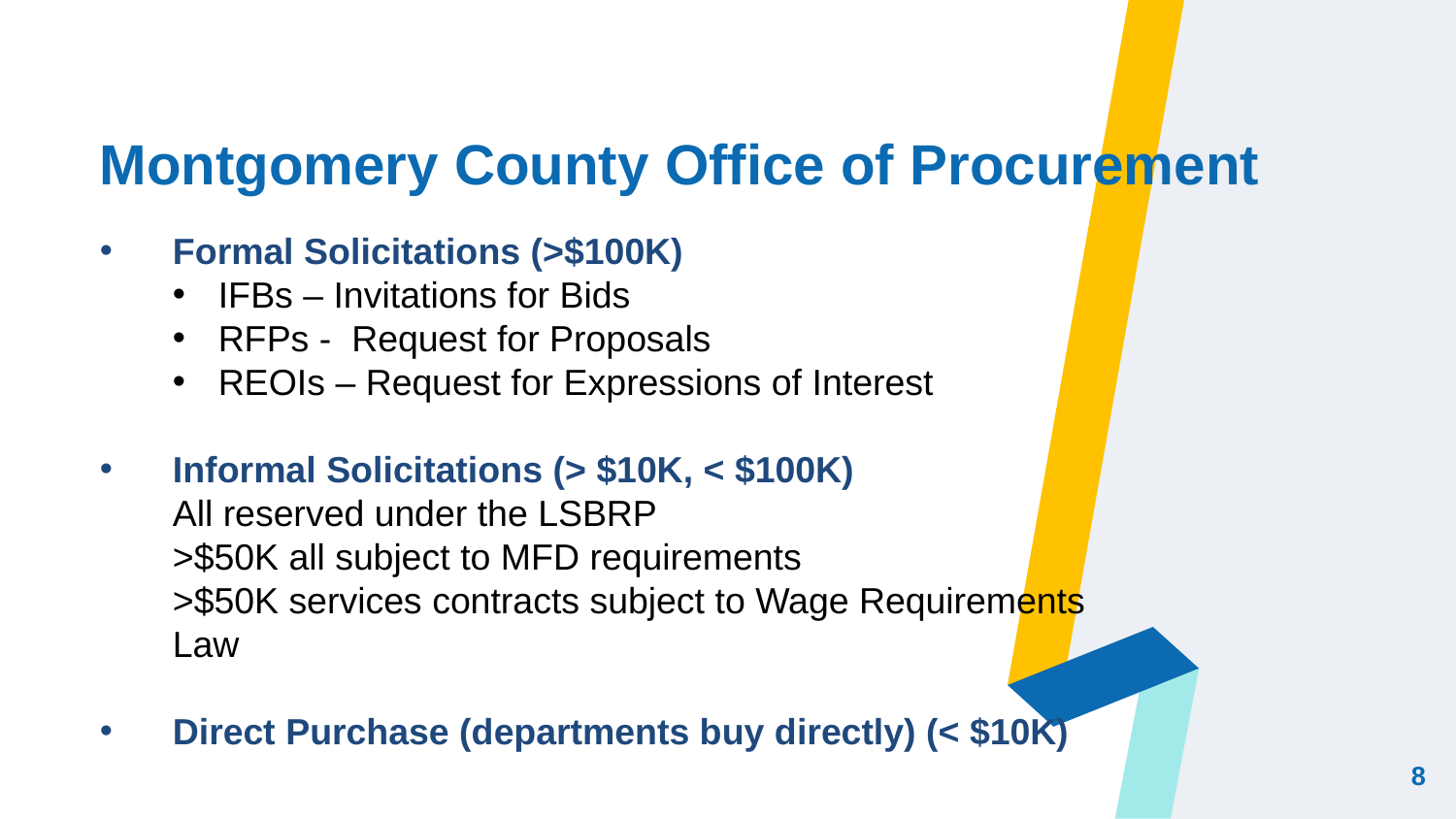

# Montgomery County Office of Procurement
Formal Solicitations (>$100K)
IFBs – Invitations for Bids
RFPs -  Request for Proposals
REOIs – Request for Expressions of Interest

Informal Solicitations (> $10K, < $100K)
All reserved under the LSBRP
>$50K all subject to MFD requirements
>$50K services contracts subject to Wage Requirements Law

Direct Purchase (departments buy directly) (< $10K)

8